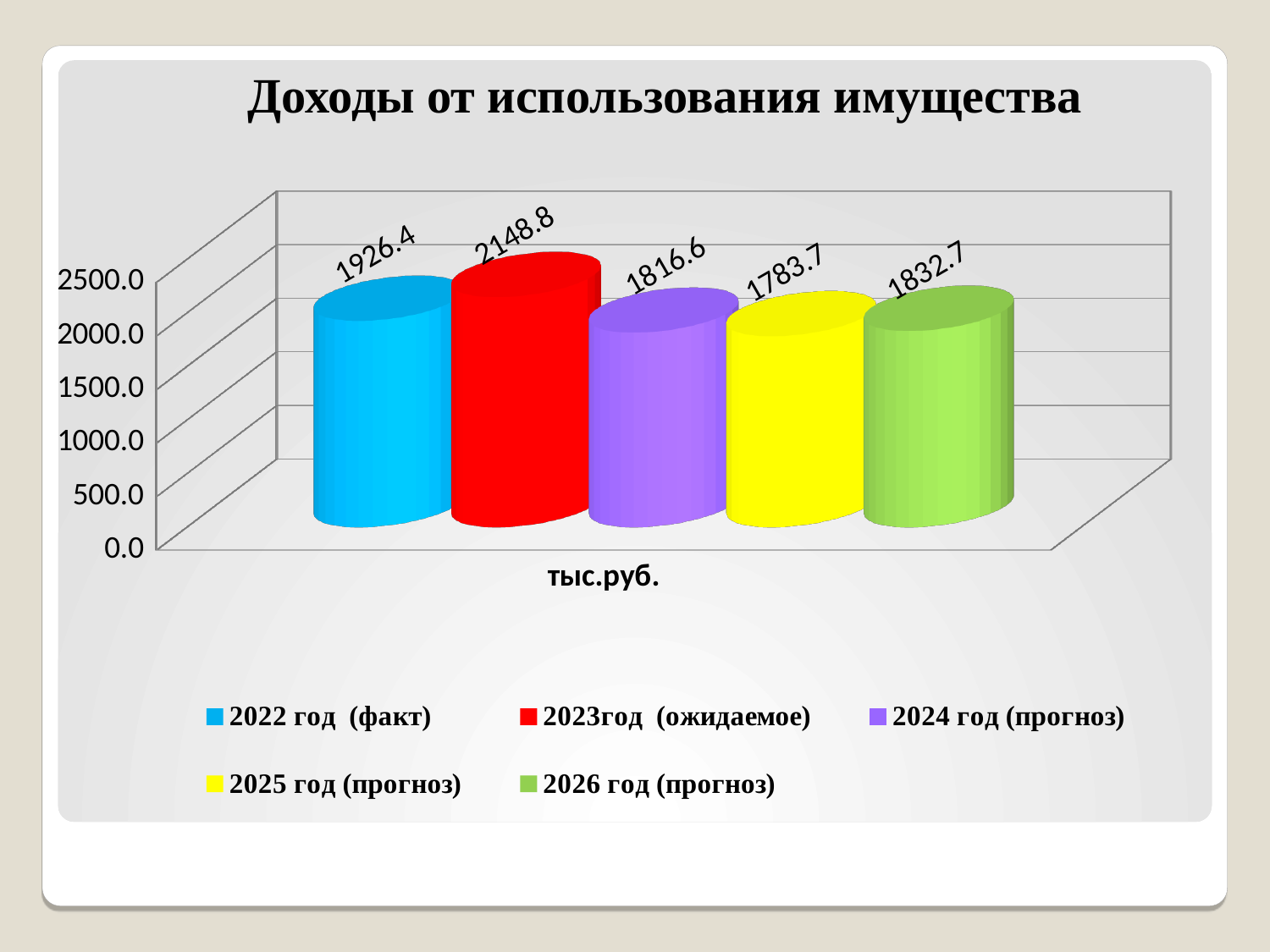

# Доходы от использования имущества

[unsupported chart]